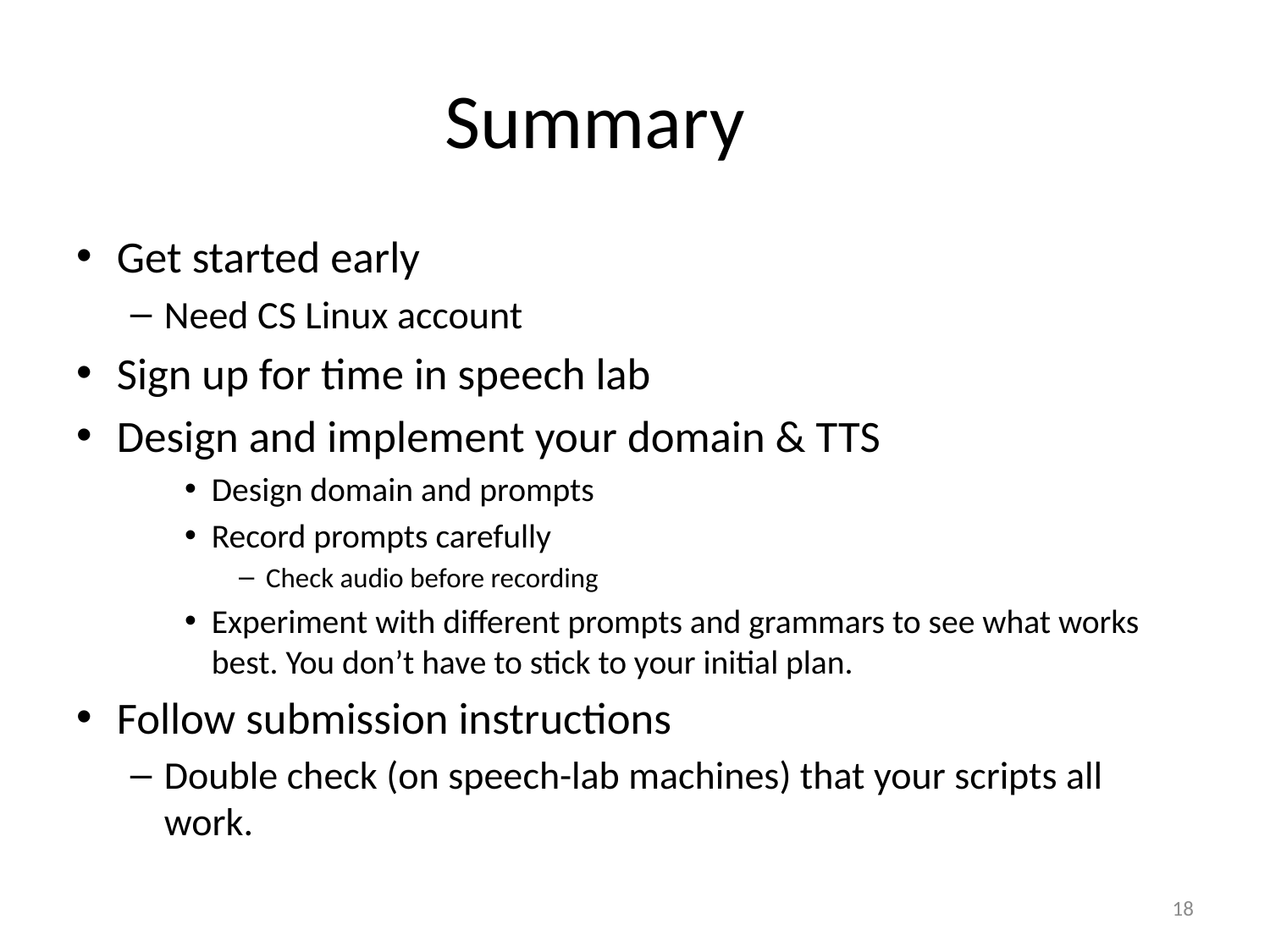

# Summary
Get started early
Need CS Linux account
Sign up for time in speech lab
Design and implement your domain & TTS
Design domain and prompts
Record prompts carefully
Check audio before recording
Experiment with different prompts and grammars to see what works best. You don’t have to stick to your initial plan.
Follow submission instructions
Double check (on speech-lab machines) that your scripts all work.
18